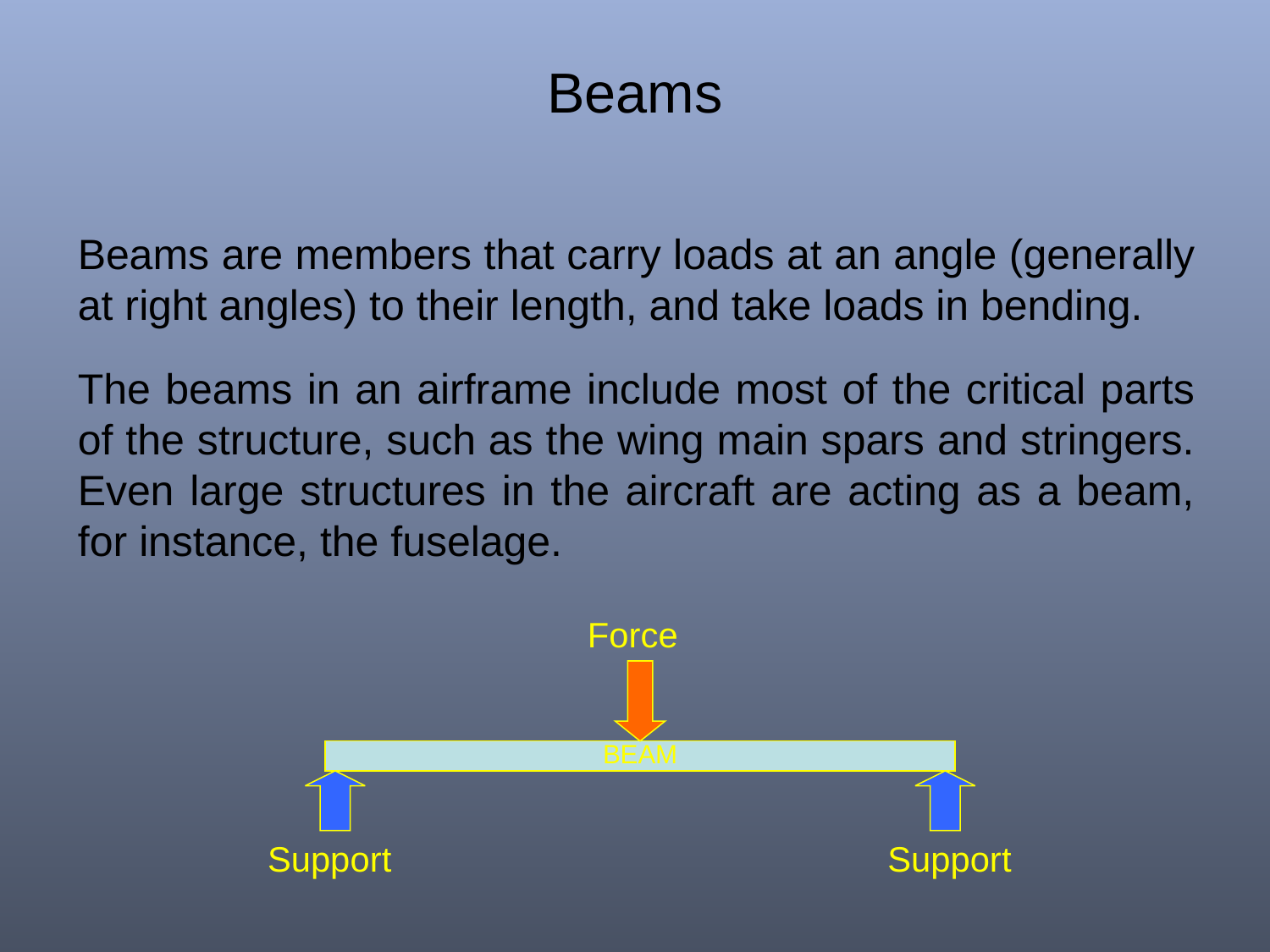

# Beams
Beams are members that carry loads at an angle (generally at right angles) to their length, and take loads in bending.

The beams in an airframe include most of the critical parts of the structure, such as the wing main spars and stringers. Even large structures in the aircraft are acting as a beam, for instance, the fuselage.
Force

BEAM

Support
Support